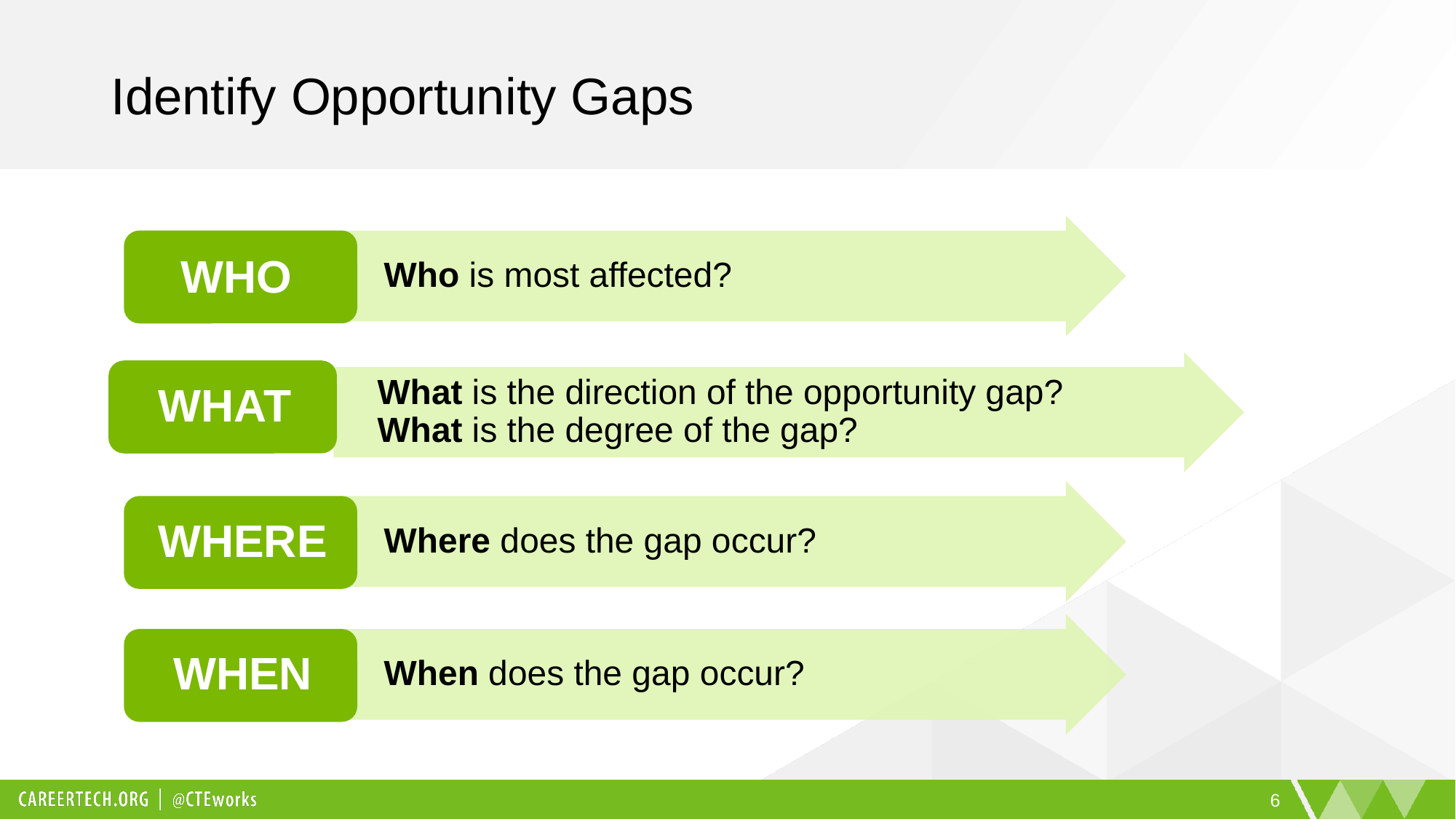

# Identify Opportunity Gaps
Who is most affected?
WHO
What is the direction of the opportunity gap?
What is the degree of the gap?
WHAT
Where does the gap occur?
WHERE
When does the gap occur?
WHEN
6